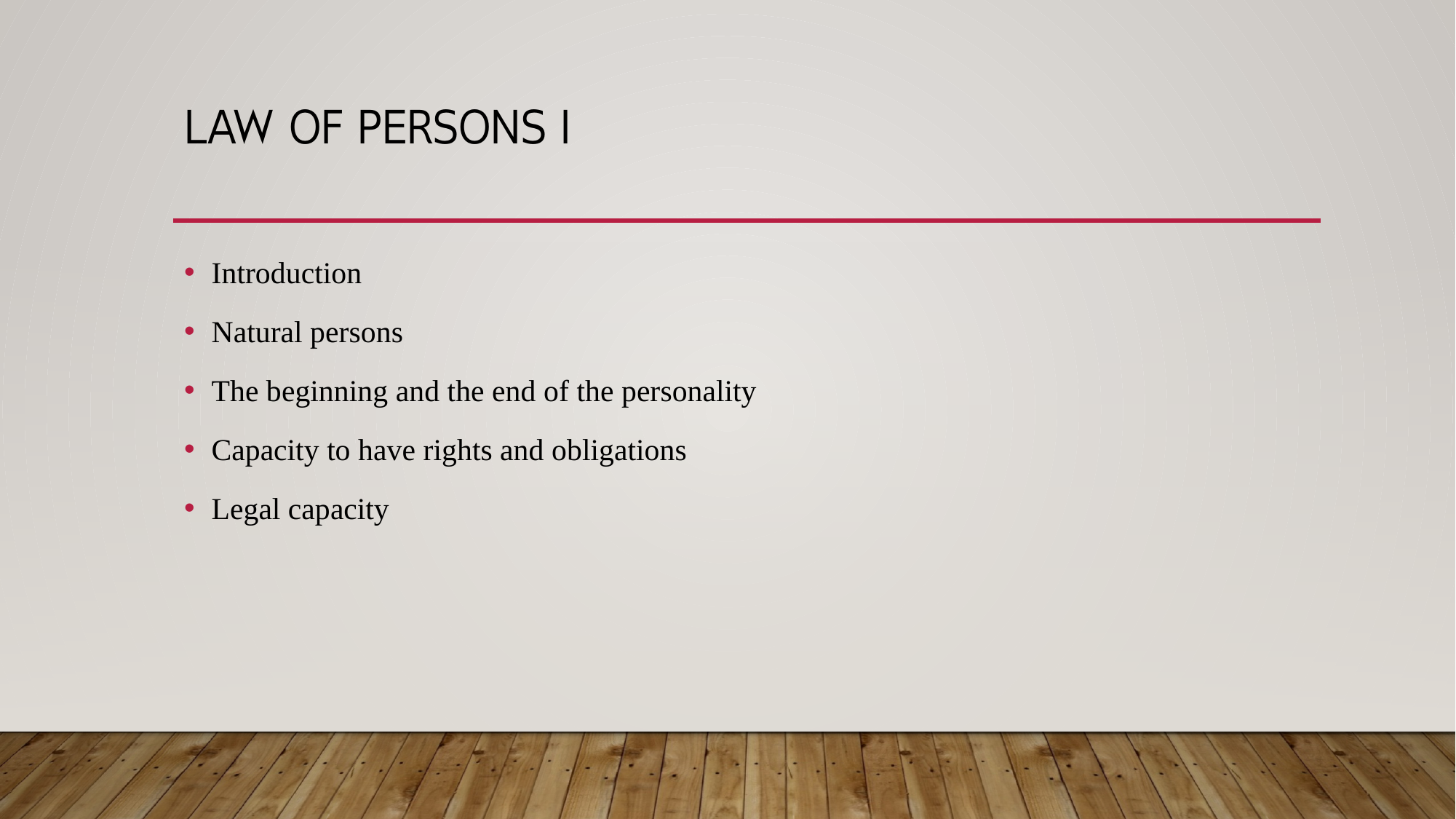

# Law of persons I
Introduction
Natural persons
The beginning and the end of the personality
Capacity to have rights and obligations
Legal capacity